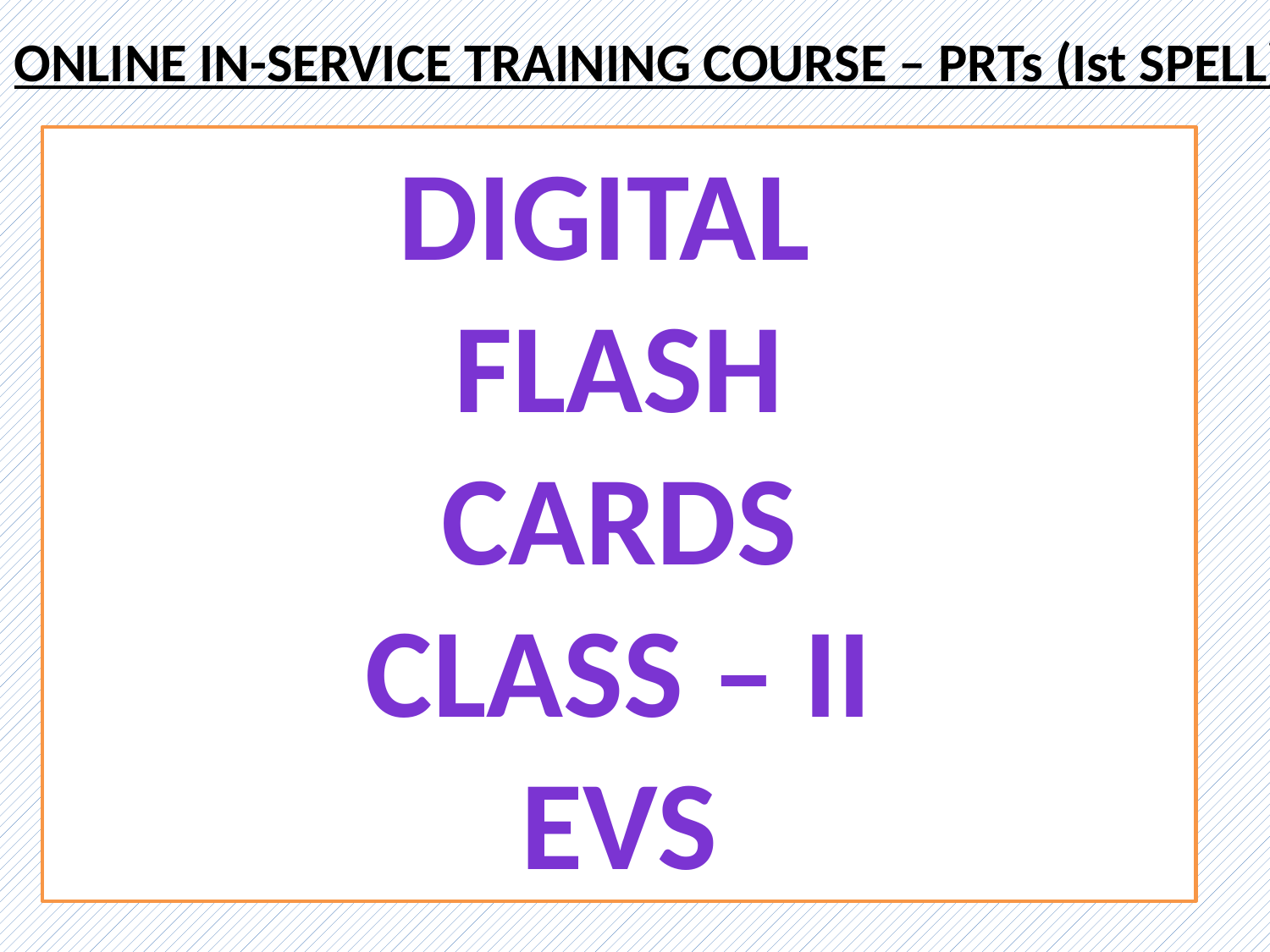

ONLINE IN-SERVICE TRAINING COURSE – PRTs (Ist SPELL)
DIGITAL
FLASH
CARDS
CLASS – II
EVS